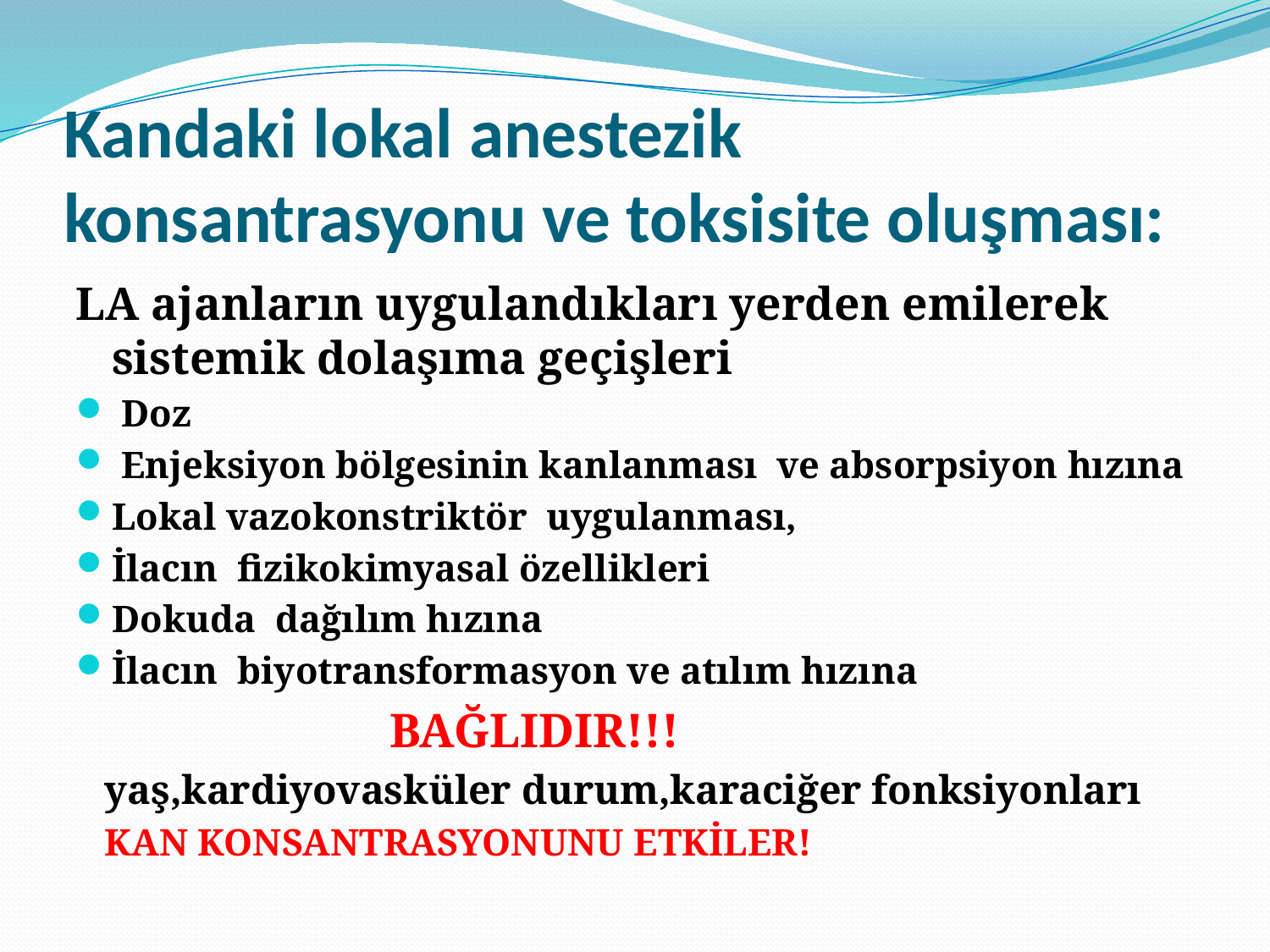

# Kandaki lokal anestezik konsantrasyonu ve toksisite oluşması:
LA ajanların uygulandıkları yerden emilerek sistemik dolaşıma geçişleri
 Doz
 Enjeksiyon bölgesinin kanlanması  ve absorpsiyon hızına
Lokal vazokonstriktör  uygulanması,
İlacın  fizikokimyasal özellikleri
Dokuda  dağılım hızına
İlacın  biyotransformasyon ve atılım hızına
                          BAĞLIDIR!!!
   yaş,kardiyovasküler durum,karaciğer fonksiyonları
   KAN KONSANTRASYONUNU ETKİLER!